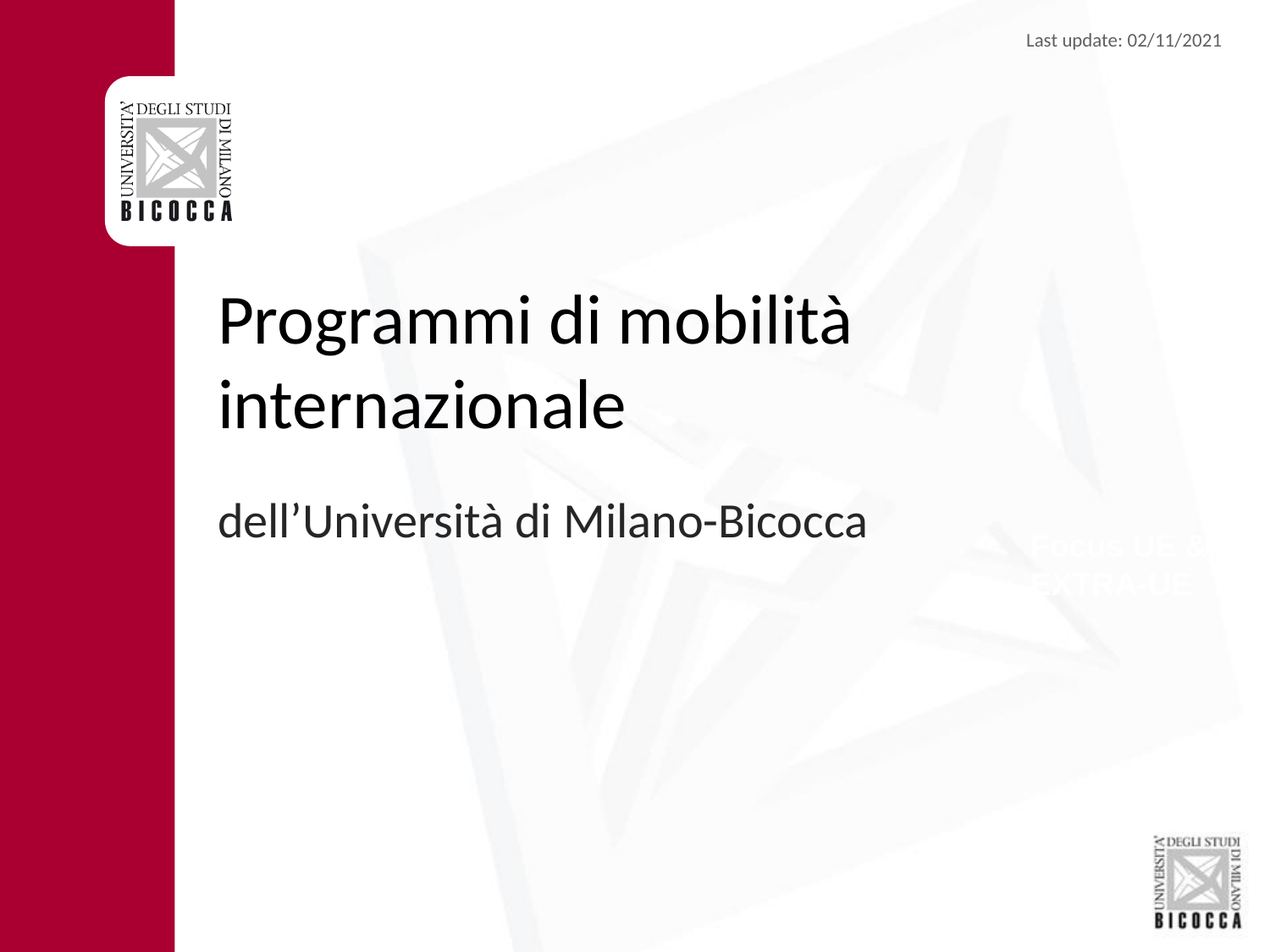

Last update: 02/11/2021
# Programmi di mobilità internazionale
dell’Università di Milano-Bicocca
Focus UE & EXTRA-UE